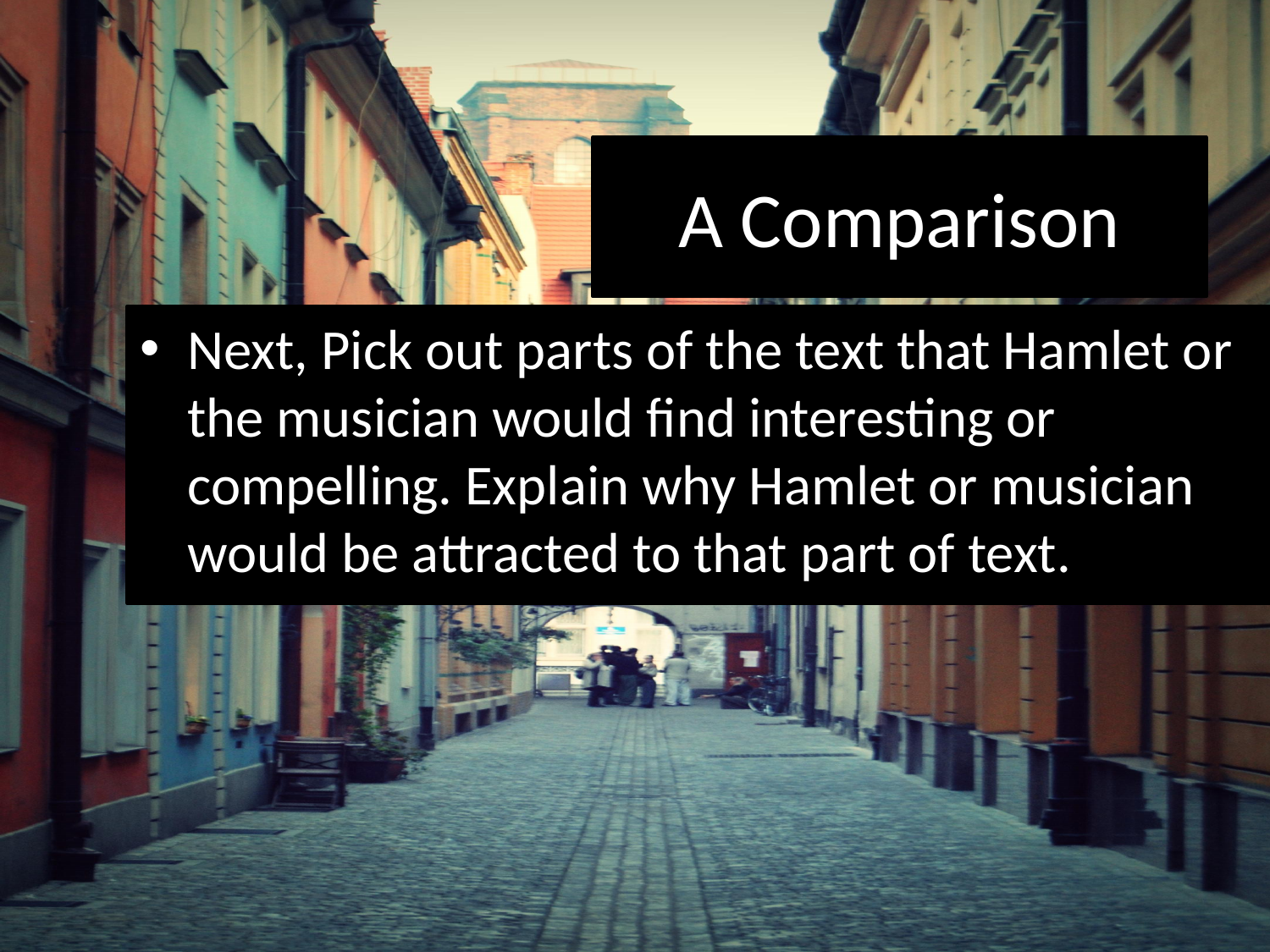

# A Comparison
Next, Pick out parts of the text that Hamlet or the musician would find interesting or compelling. Explain why Hamlet or musician would be attracted to that part of text.